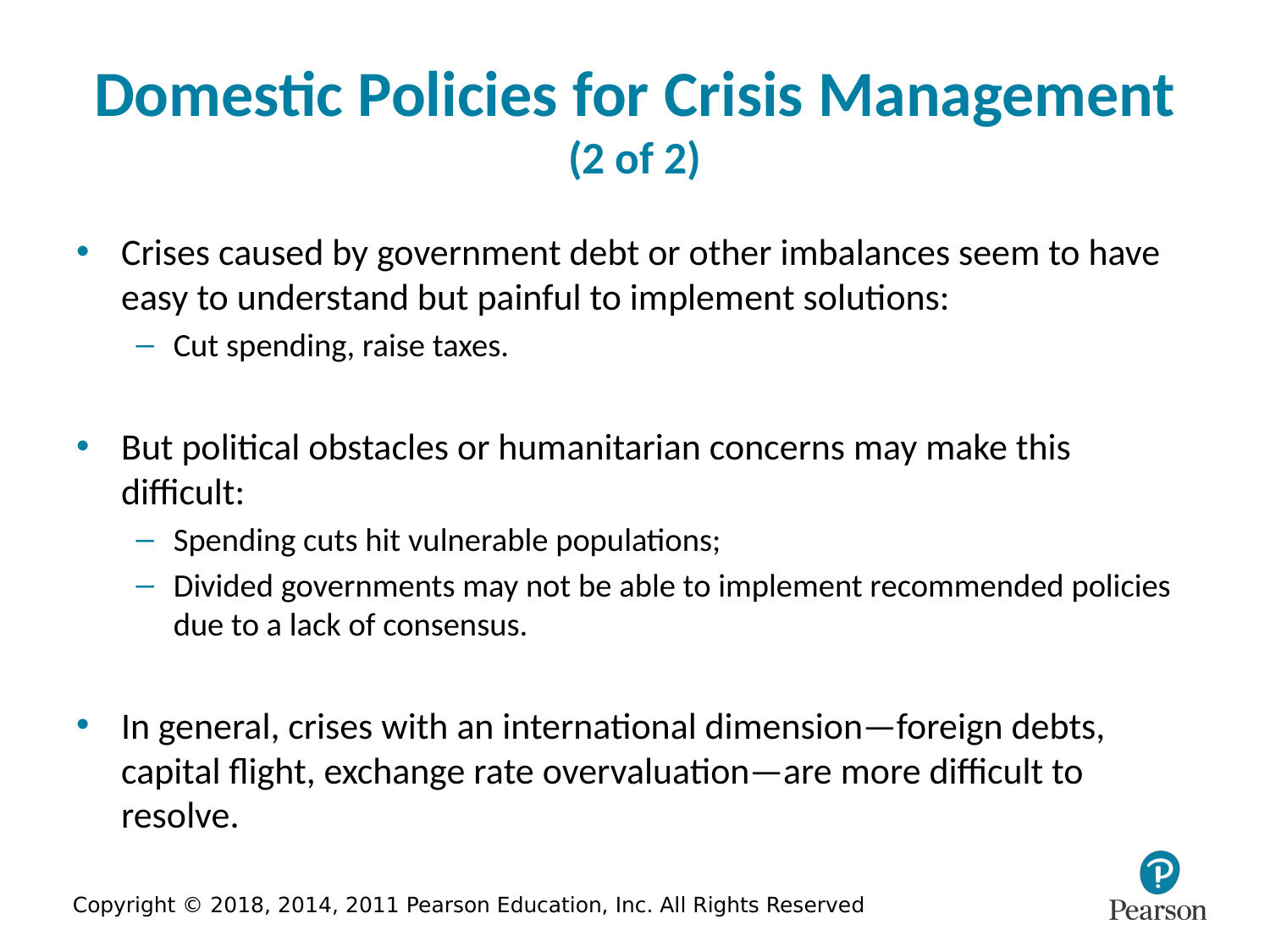

# Domestic Policies for Crisis Management (2 of 2)
Crises caused by government debt or other imbalances seem to have easy to understand but painful to implement solutions:
Cut spending, raise taxes.

But political obstacles or humanitarian concerns may make this difficult:
Spending cuts hit vulnerable populations;
Divided governments may not be able to implement recommended policies due to a lack of consensus.

In general, crises with an international dimension—foreign debts, capital flight, exchange rate overvaluation—are more difficult to resolve.